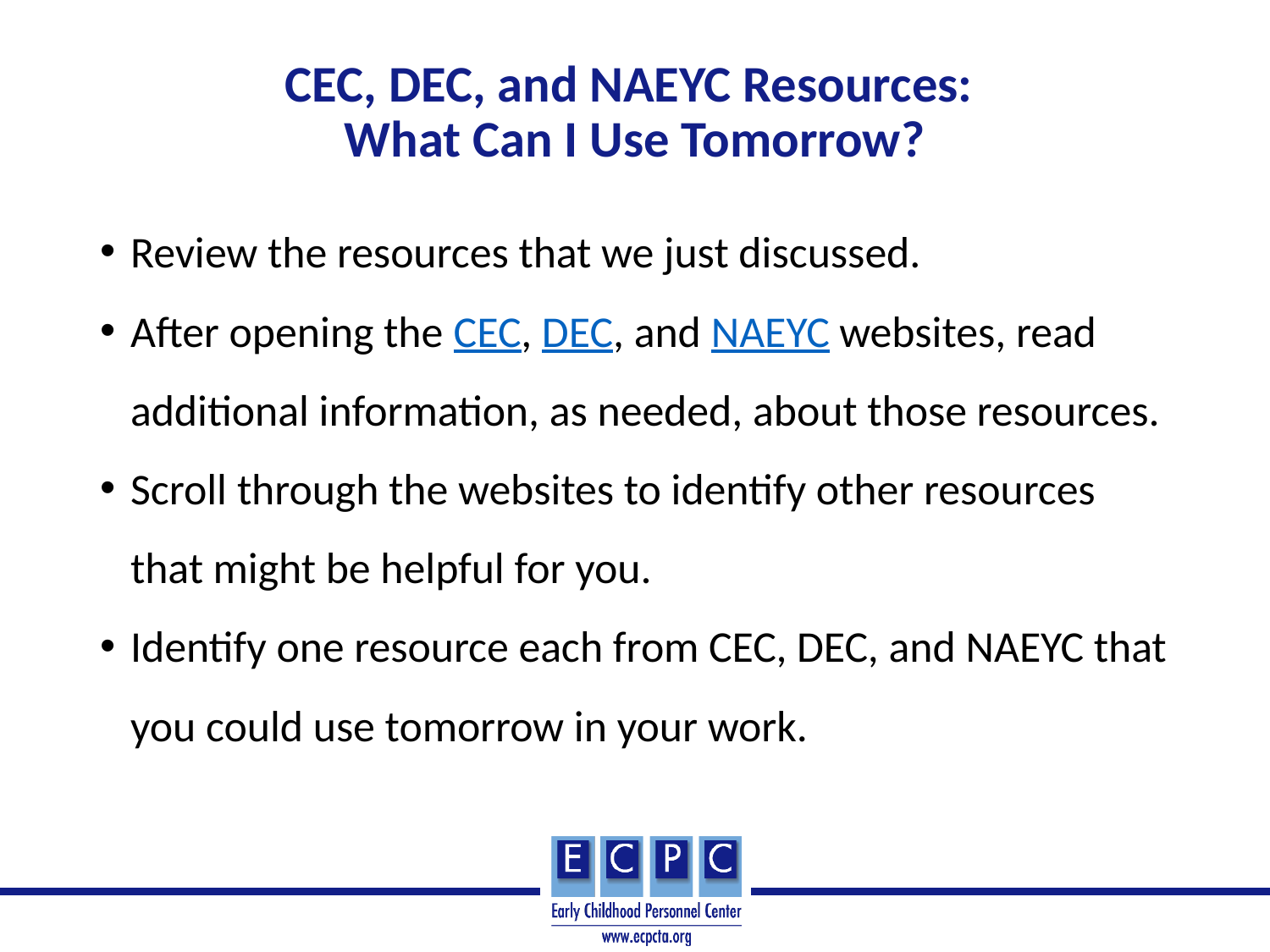

# CEC, DEC, and NAEYC Resources: What Can I Use Tomorrow?
Review the resources that we just discussed.
After opening the CEC, DEC, and NAEYC websites, read additional information, as needed, about those resources.
Scroll through the websites to identify other resources that might be helpful for you.
Identify one resource each from CEC, DEC, and NAEYC that you could use tomorrow in your work.